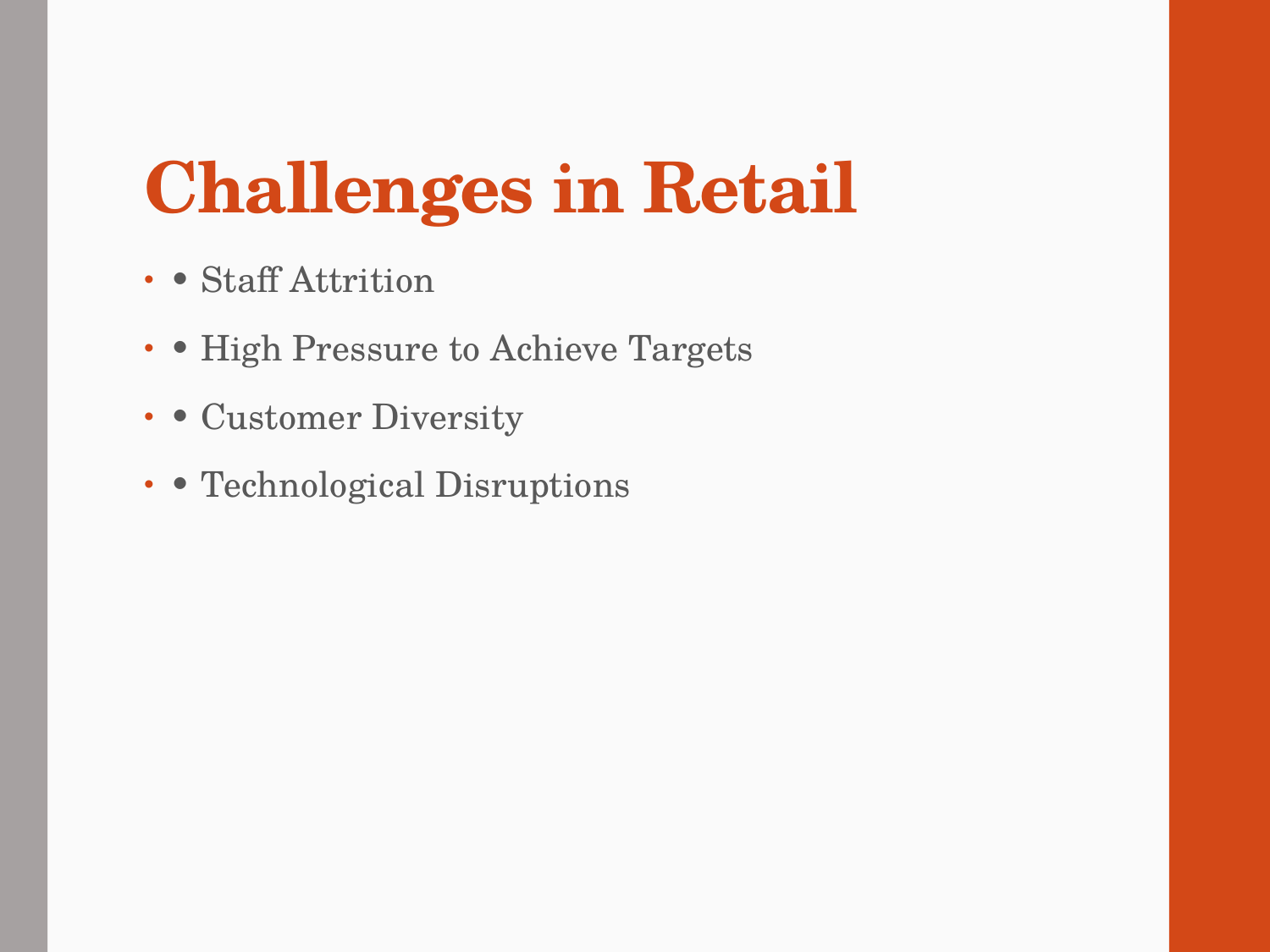

# Challenges in Retail
• Staff Attrition
• High Pressure to Achieve Targets
• Customer Diversity
• Technological Disruptions